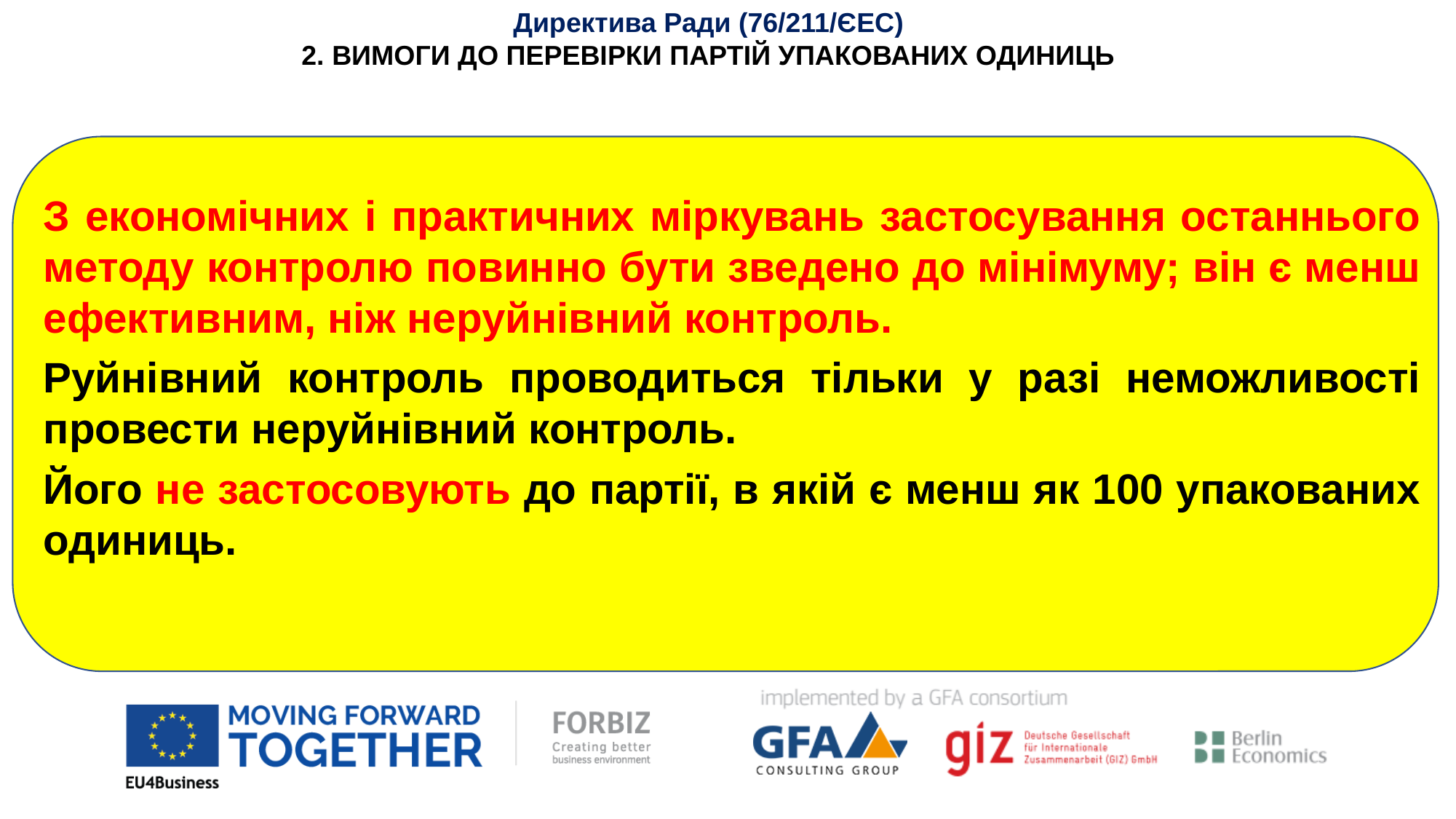

Директива Ради (76/211/ЄEC)
2. ВИМОГИ ДО ПЕРЕВІРКИ ПАРТІЙ УПАКОВАНИХ ОДИНИЦЬ

З економічних і практичних міркувань застосування останнього методу контролю повинно бути зведено до мінімуму; він є менш ефективним, ніж неруйнівний контроль.
Руйнівний контроль проводиться тільки у разі неможливості провести неруйнівний контроль.
Його не застосовують до партії, в якій є менш як 100 упакованих одиниць.